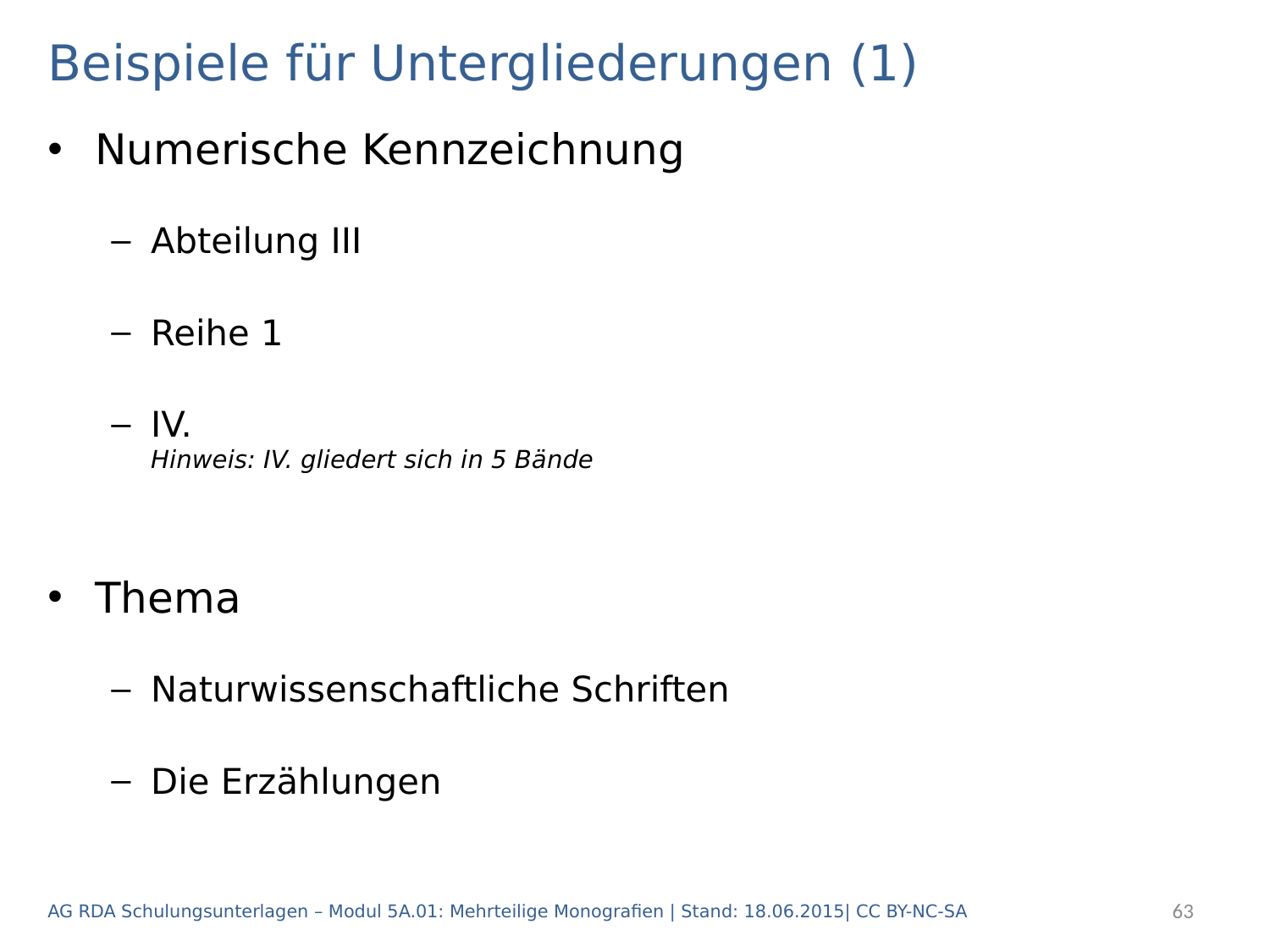

# Beispiele für Untergliederungen (1)
Numerische Kennzeichnung
Abteilung III
Reihe 1
IV.
Hinweis: IV. gliedert sich in 5 Bände
Thema
Naturwissenschaftliche Schriften
Die Erzählungen
AG RDA Schulungsunterlagen – Modul 5A.01: Mehrteilige Monografien | Stand: 18.06.2015| CC BY-NC-SA
63